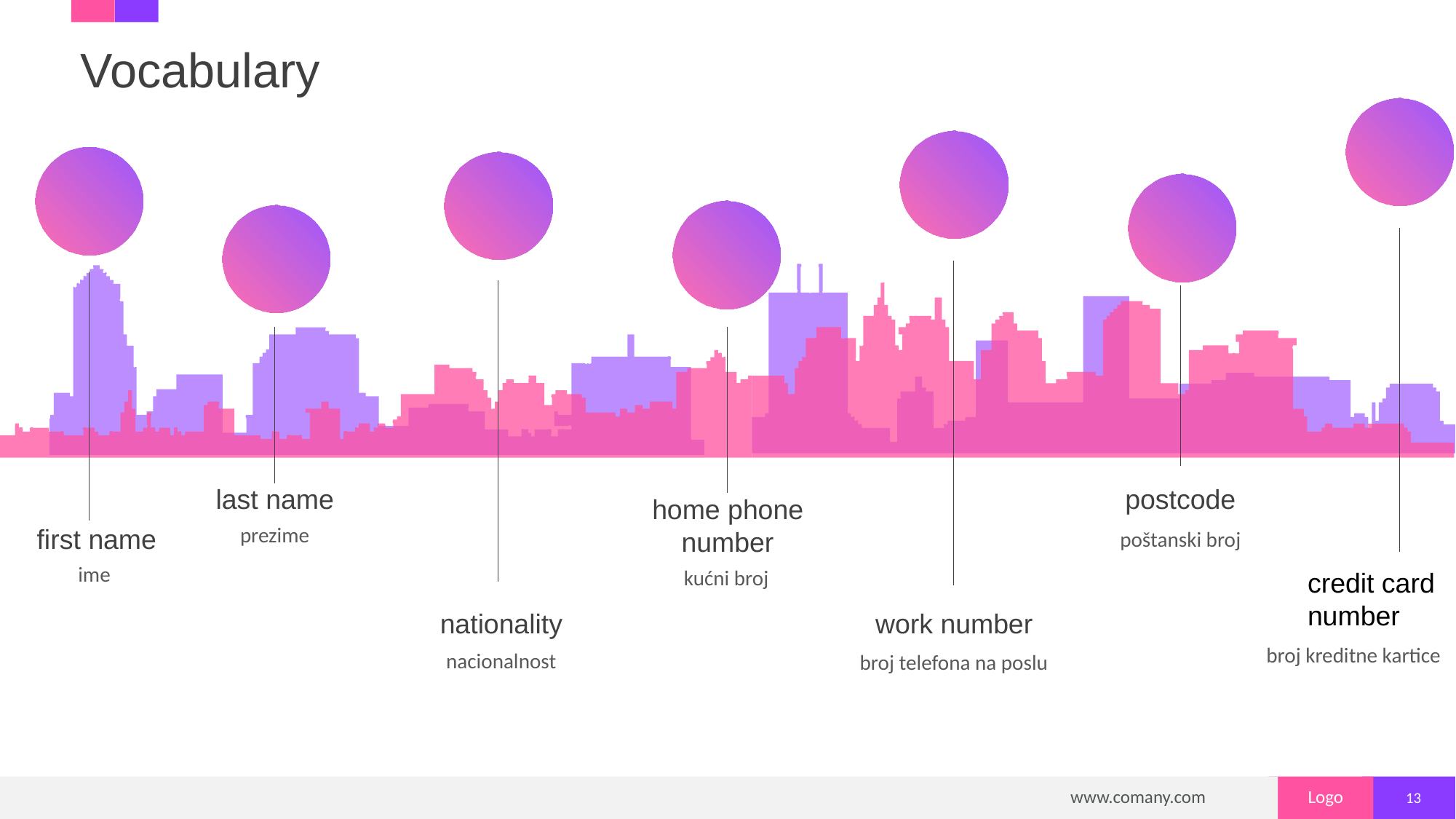

# Vocabulary

last name
postcode
home phone number
first name
prezime
poštanski broj
ime
kućni broj
credit card
number
nationality
work number
broj kreditne kartice
nacionalnost
broj telefona na poslu
13